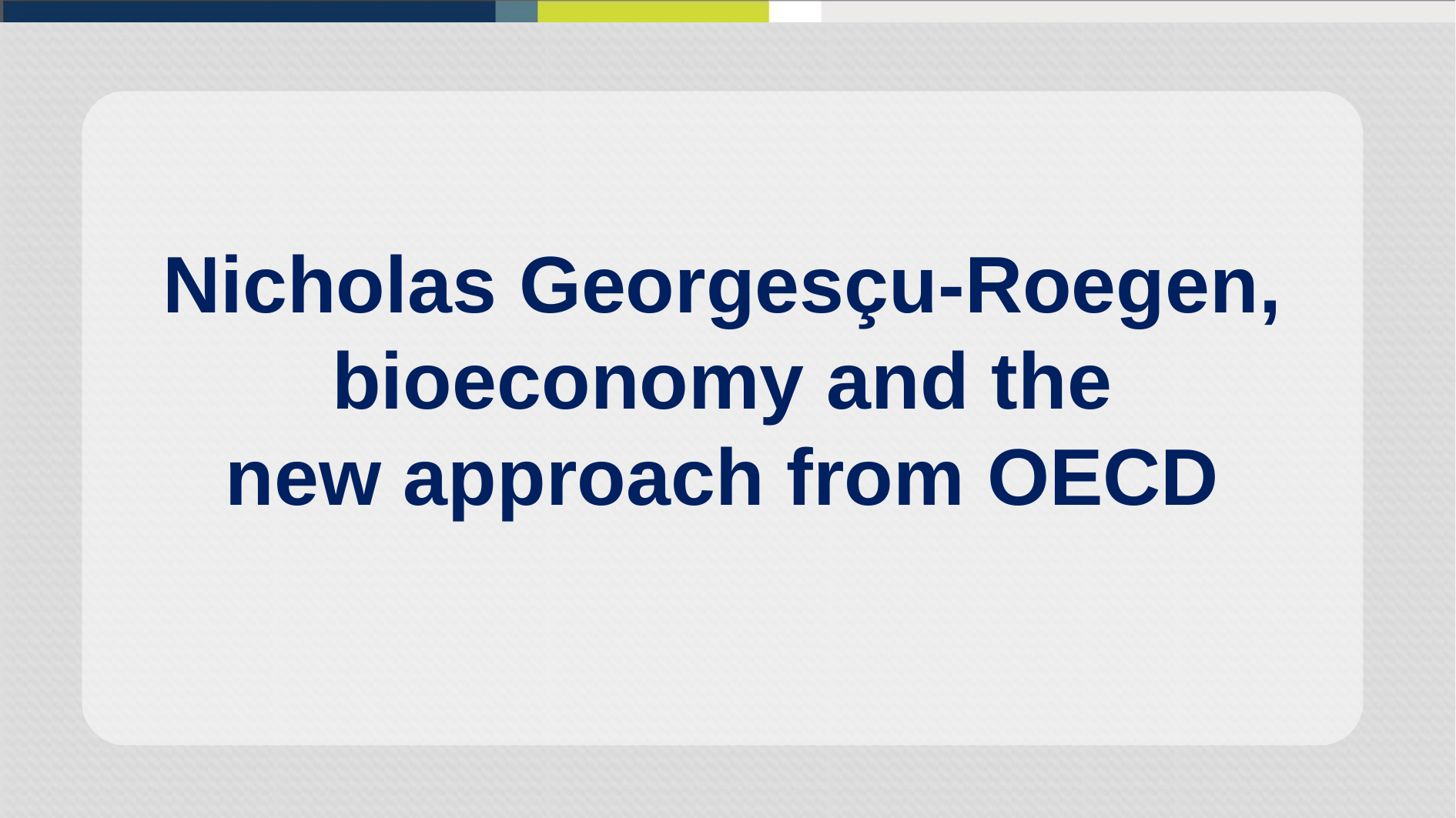

Nicholas Georgesçu-Roegen, bioeconomy and the
new approach from OECD